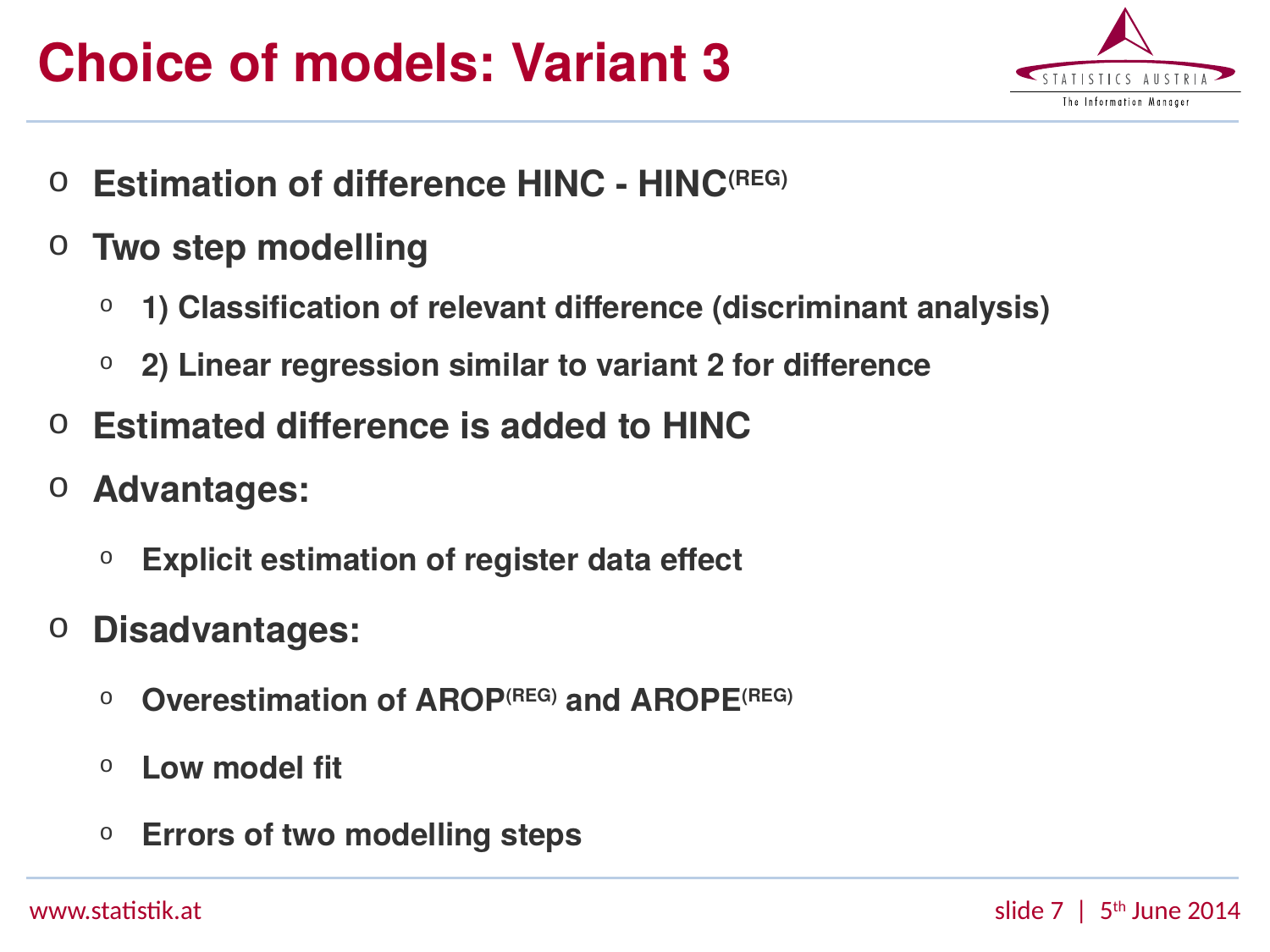

# Choice of models: Variant 3
Estimation of difference HINC - HINC(REG)
Two step modelling
1) Classification of relevant difference (discriminant analysis)
2) Linear regression similar to variant 2 for difference
Estimated difference is added to HINC
Advantages:
Explicit estimation of register data effect
Disadvantages:
Overestimation of AROP(REG) and AROPE(REG)
Low model fit
Errors of two modelling steps